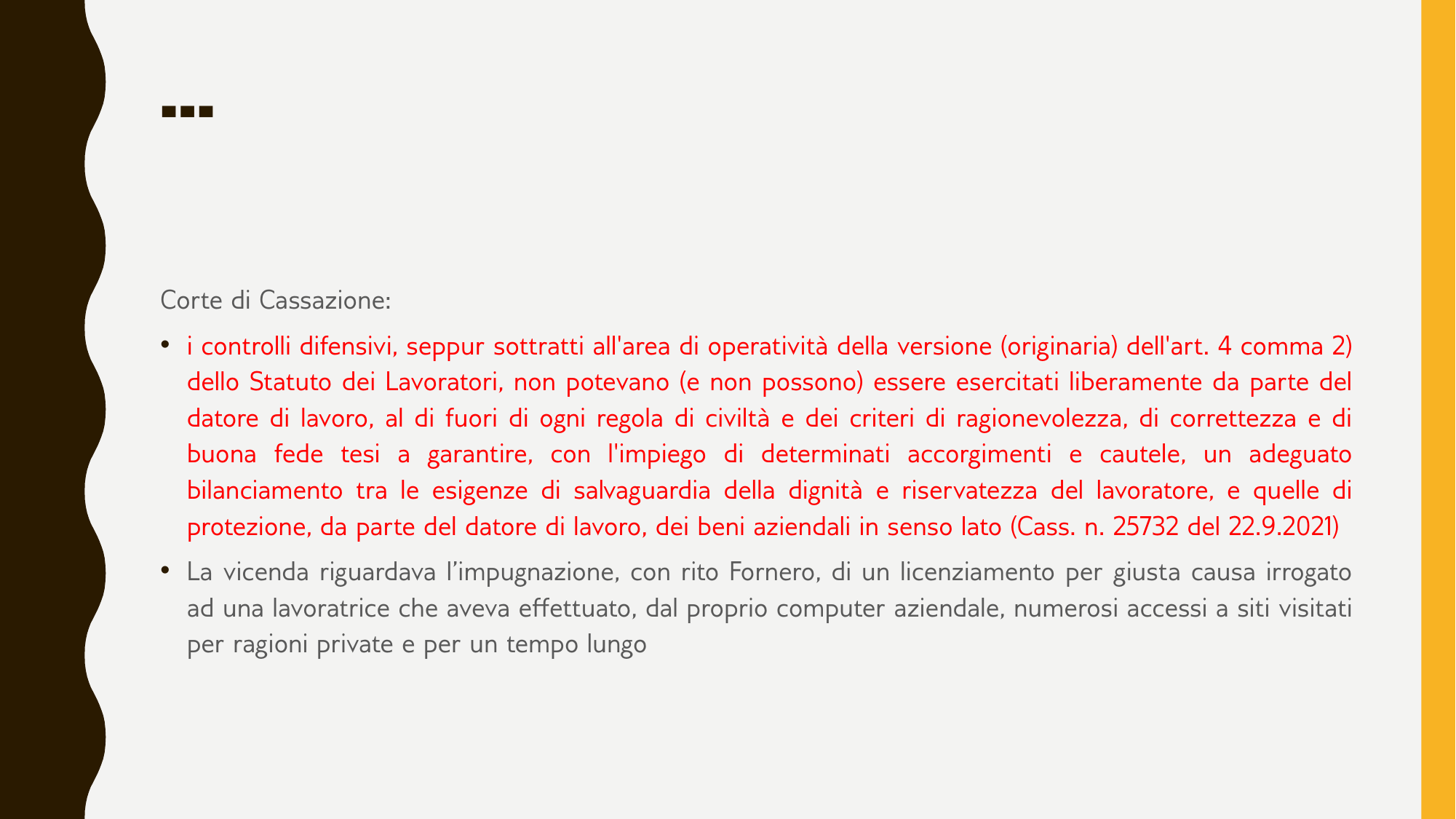

# …
Corte di Cassazione:
i controlli difensivi, seppur sottratti all'area di operatività della versione (originaria) dell'art. 4 comma 2) dello Statuto dei Lavoratori, non potevano (e non possono) essere esercitati liberamente da parte del datore di lavoro, al di fuori di ogni regola di civiltà e dei criteri di ragionevolezza, di correttezza e di buona fede tesi a garantire, con l'impiego di determinati accorgimenti e cautele, un adeguato bilanciamento tra le esigenze di salvaguardia della dignità e riservatezza del lavoratore, e quelle di protezione, da parte del datore di lavoro, dei beni aziendali in senso lato (Cass. n. 25732 del 22.9.2021)
La vicenda riguardava l’impugnazione, con rito Fornero, di un licenziamento per giusta causa irrogato ad una lavoratrice che aveva effettuato, dal proprio computer aziendale, numerosi accessi a siti visitati per ragioni private e per un tempo lungo